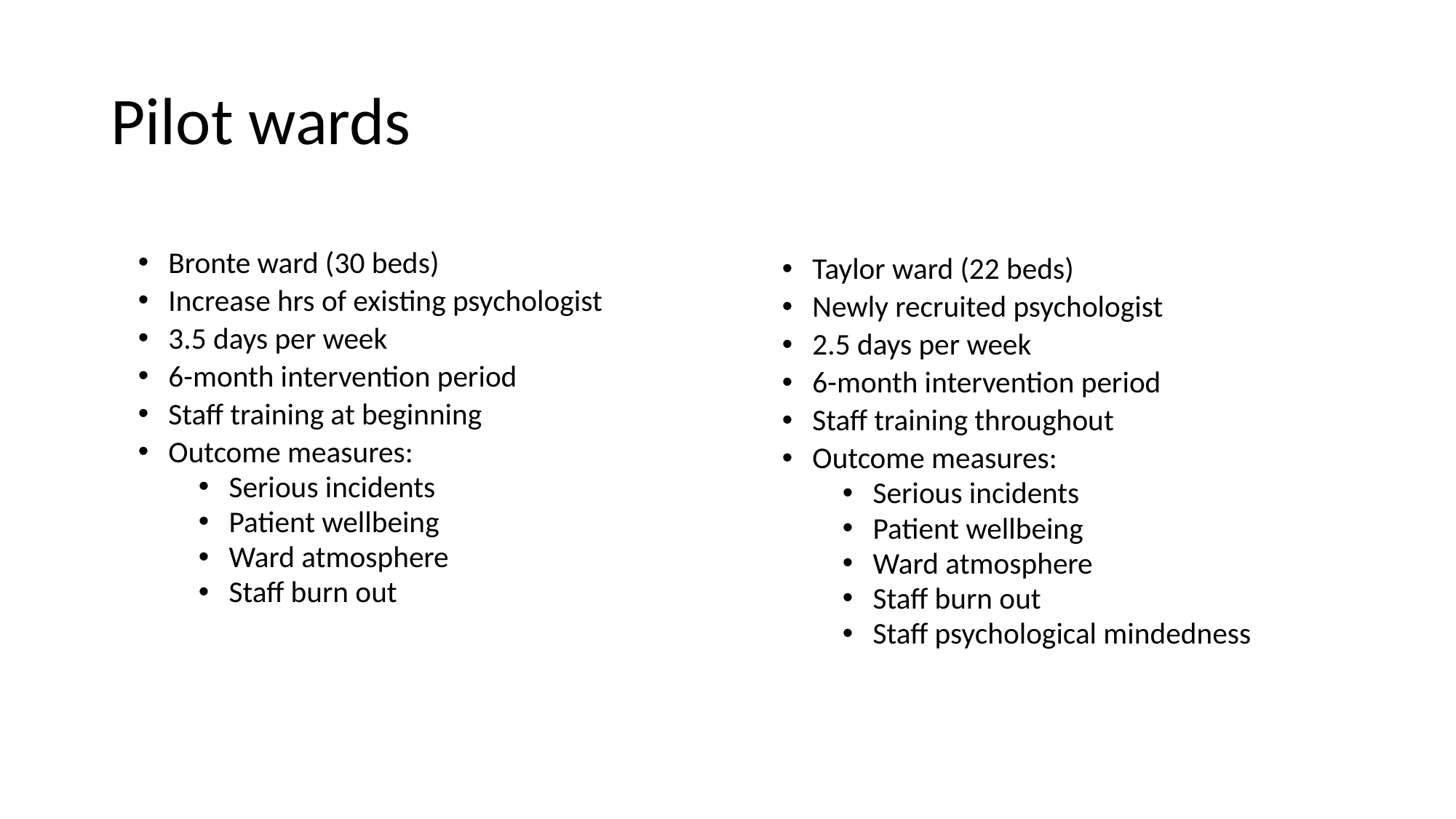

# Pilot wards

Bronte ward (30 beds)
Increase hrs of existing psychologist
3.5 days per week
6-month intervention period
Staff training at beginning
Outcome measures:
Serious incidents
Patient wellbeing
Ward atmosphere
Staff burn out

Taylor ward (22 beds)
Newly recruited psychologist
2.5 days per week
6-month intervention period
Staff training throughout
Outcome measures:
Serious incidents
Patient wellbeing
Ward atmosphere
Staff burn out
Staff psychological mindedness